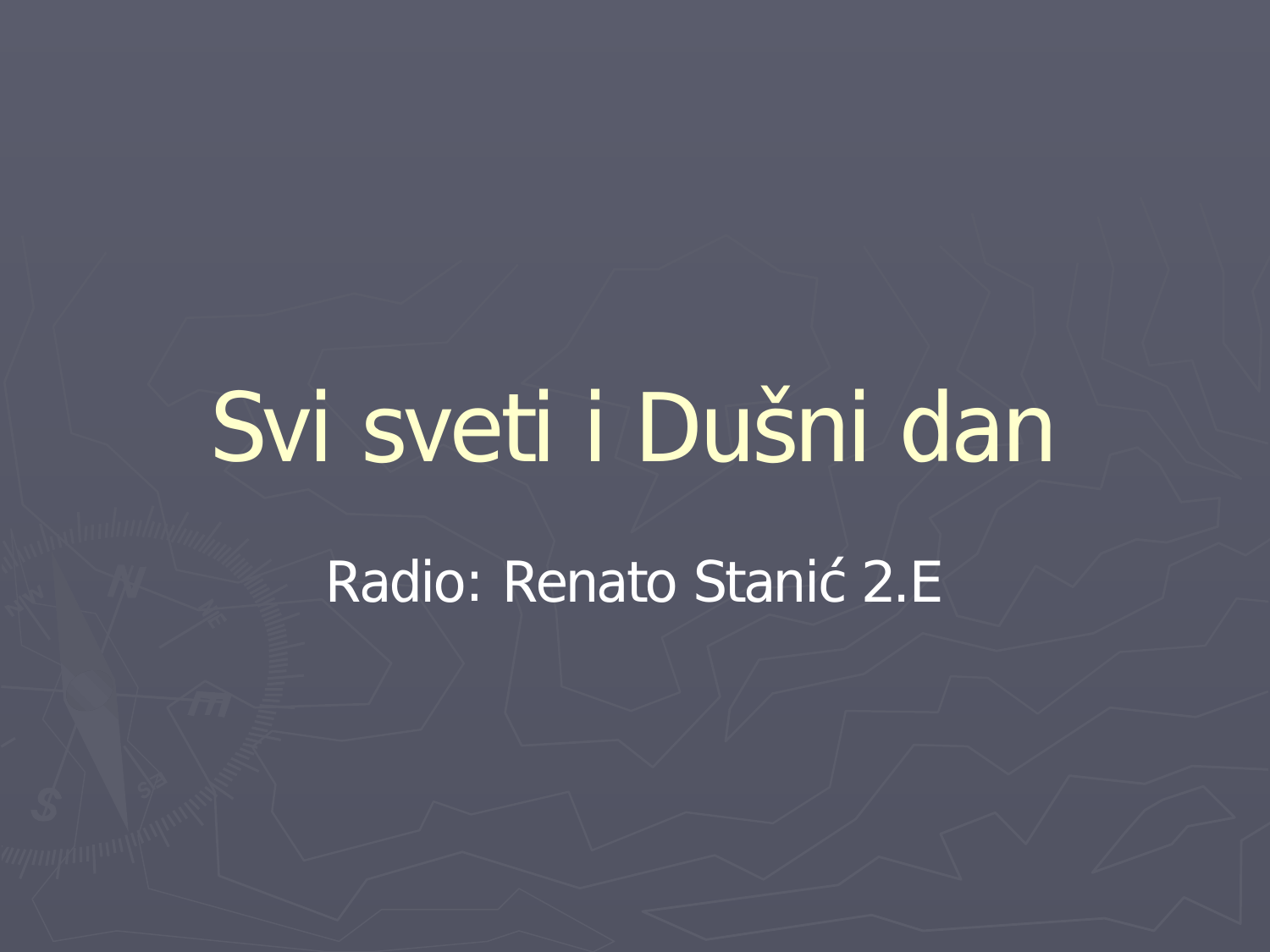

# Svi sveti i Dušni dan
Radio: Renato Stanić 2.E